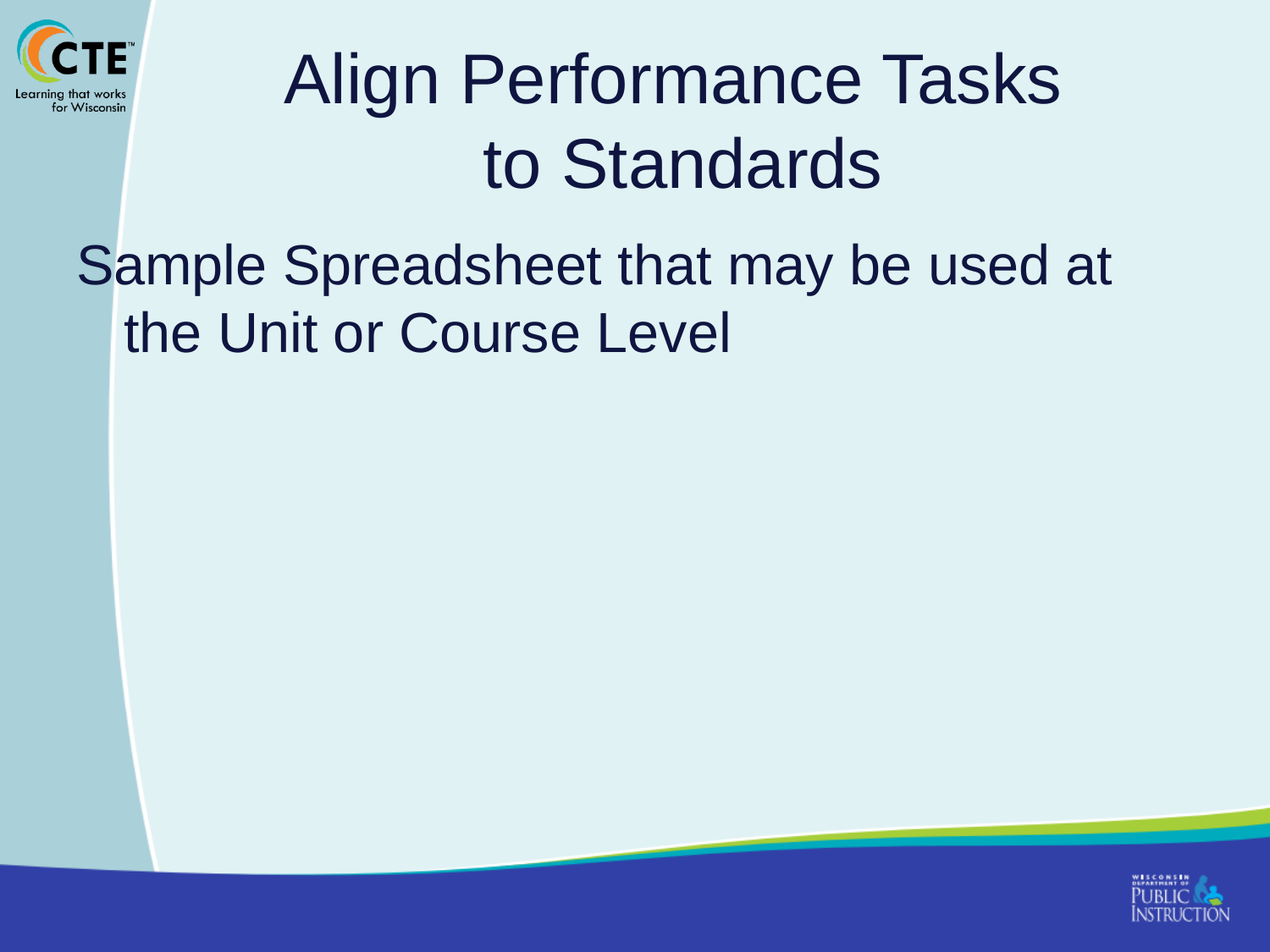

# Align Performance Tasks to Standards
Sample Spreadsheet that may be used at the Unit or Course Level